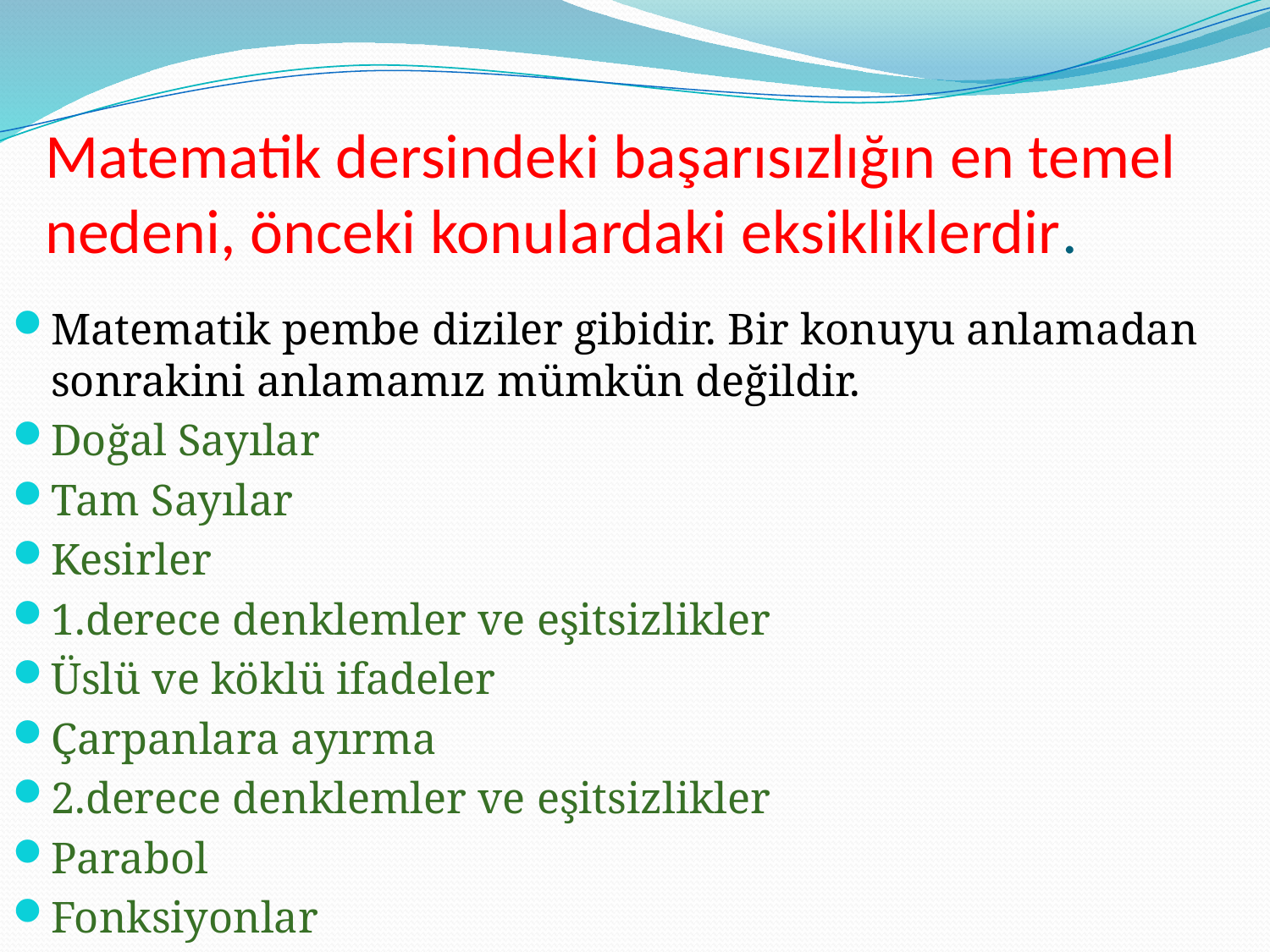

# Matematik dersindeki başarısızlığın en temel nedeni, önceki konulardaki eksikliklerdir.
Matematik pembe diziler gibidir. Bir konuyu anlamadan sonrakini anlamamız mümkün değildir.
Doğal Sayılar
Tam Sayılar
Kesirler
1.derece denklemler ve eşitsizlikler
Üslü ve köklü ifadeler
Çarpanlara ayırma
2.derece denklemler ve eşitsizlikler
Parabol
Fonksiyonlar